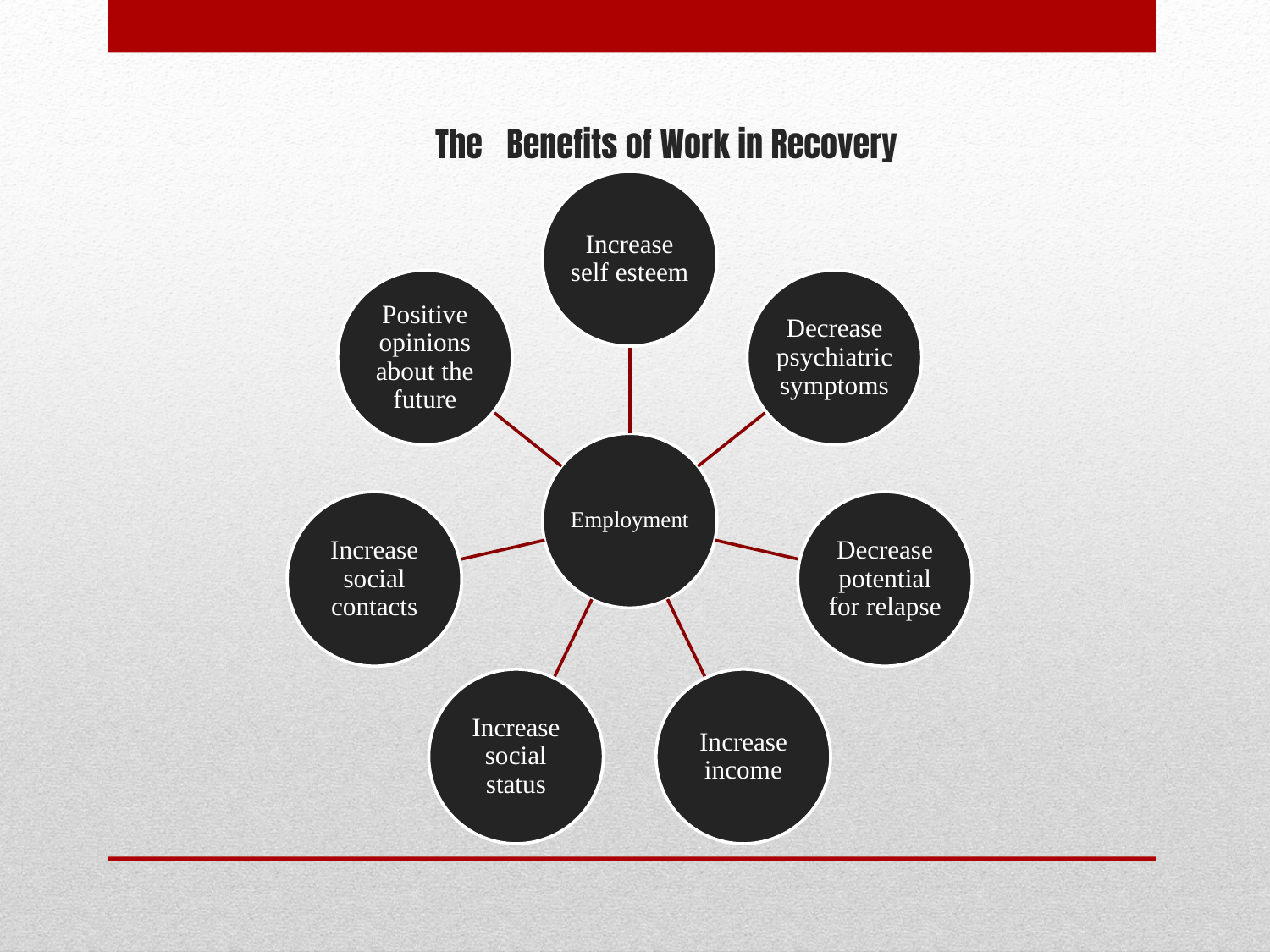

# The   Benefits of Work in Recovery
Employment

Increase self esteem

Decrease psychiatric symptoms

Decrease potential for relapse

Increase income

Increase social status

Increase social contacts

Positive opinions about the future